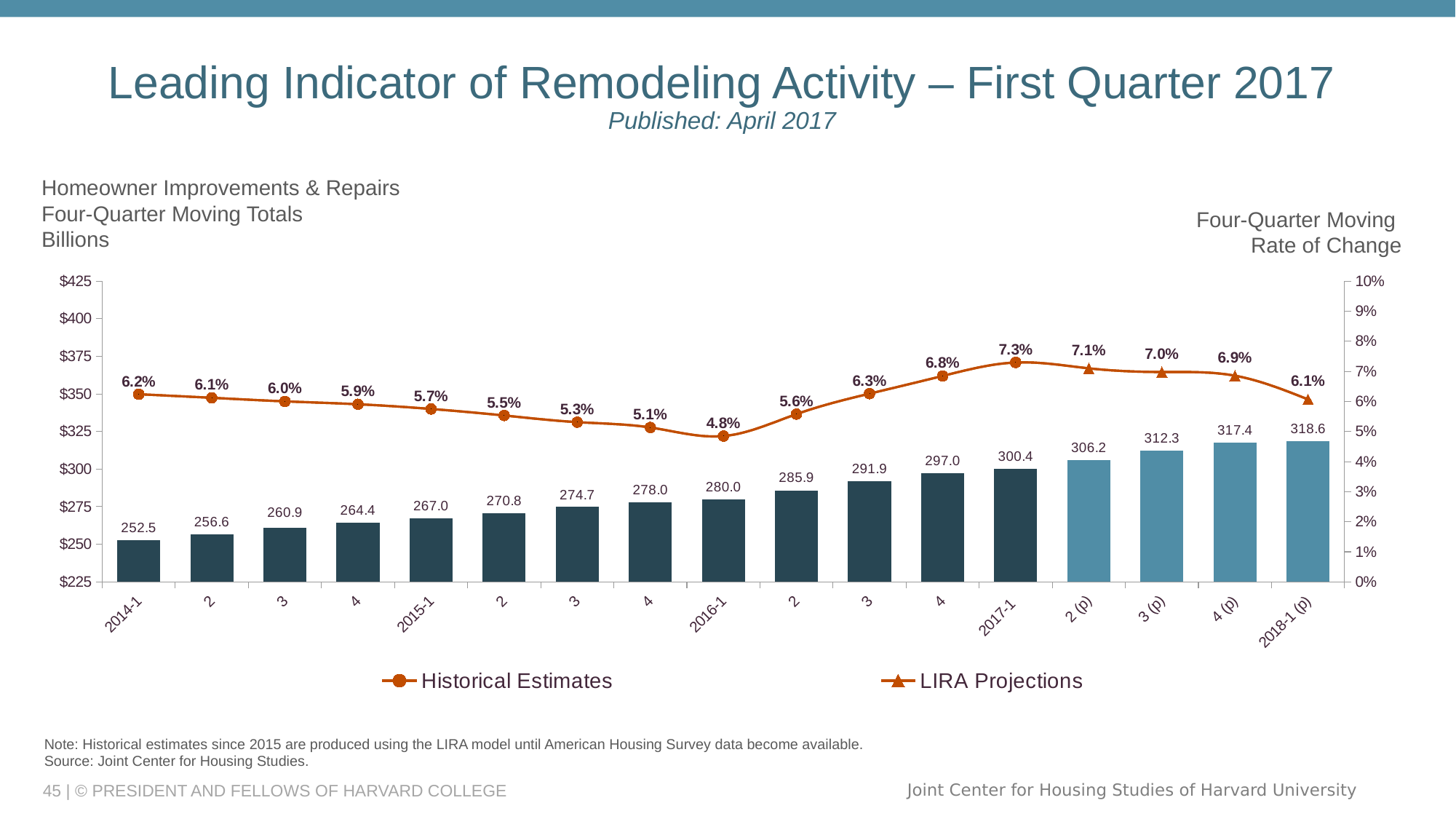

# Leading Indicator of Remodeling Activity – First Quarter 2017 Published: April 2017
Homeowner Improvements & Repairs
Four-Quarter Moving Totals
Billions
Four-Quarter Moving
Rate of Change

### Chart

| Category | JCHS1 | Historical Estimates | LIRA Projections |
|---|---|---|---|
| 2014-1 | 252.51030262010187 | 0.06239483039803262 | 0.06239483039803262 |
| 2 | 256.572527707574 | 0.06120374828743014 | 0.06120374828743014 |
| 3 | 260.88948851470076 | 0.06002436859260918 | 0.06002436859260918 |
| 4 | 264.43036345826414 | 0.05906225704517842 | 0.05906225704517842 |
| 2015-1 | 267.02884632644054 | 0.057496836983248256 | 0.057496836983248256 |
| 2 | 270.7680361954073 | 0.05532746866808935 | 0.05532746866808935 |
| 3 | 274.74552201375025 | 0.05311073887236639 | 0.05311073887236639 |
| 4 | 278.0056620150904 | 0.05133789622071494 | 0.05133789622071494 |
| 2016-1 | 279.97485461428374 | 0.04848168452938162 | 0.04848168452938162 |
| 2 | 285.8732966829633 | 0.05578671951018199 | 0.05578671951018199 |
| 3 | 291.9396062277012 | 0.06258185424798457 | 0.06258185424798457 |
| 4 | 297.04103354421864 | 0.06847116490776717 | 0.06847116490776717 |
| 2017-1  | 300.39666076788916 | 0.07294157249135869 | 0.07294157249135869 |
| 2 (p) | 306.1704490242863 | 0.0710005186802487 | 0.0710005186802487 |
| 3 (p) | 312.3105861316908 | 0.06977806186427848 | 0.06977806186427848 |
| 4 (p) | 317.40486132301737 | 0.06855560504830827 | 0.06855560504830827 |
| 2018-1 (p) | 318.62496523628784 | 0.0606807826085769 | 0.0606807826085769 |
Note: Historical estimates since 2015 are produced using the LIRA model until American Housing Survey data become available.
Source: Joint Center for Housing Studies.